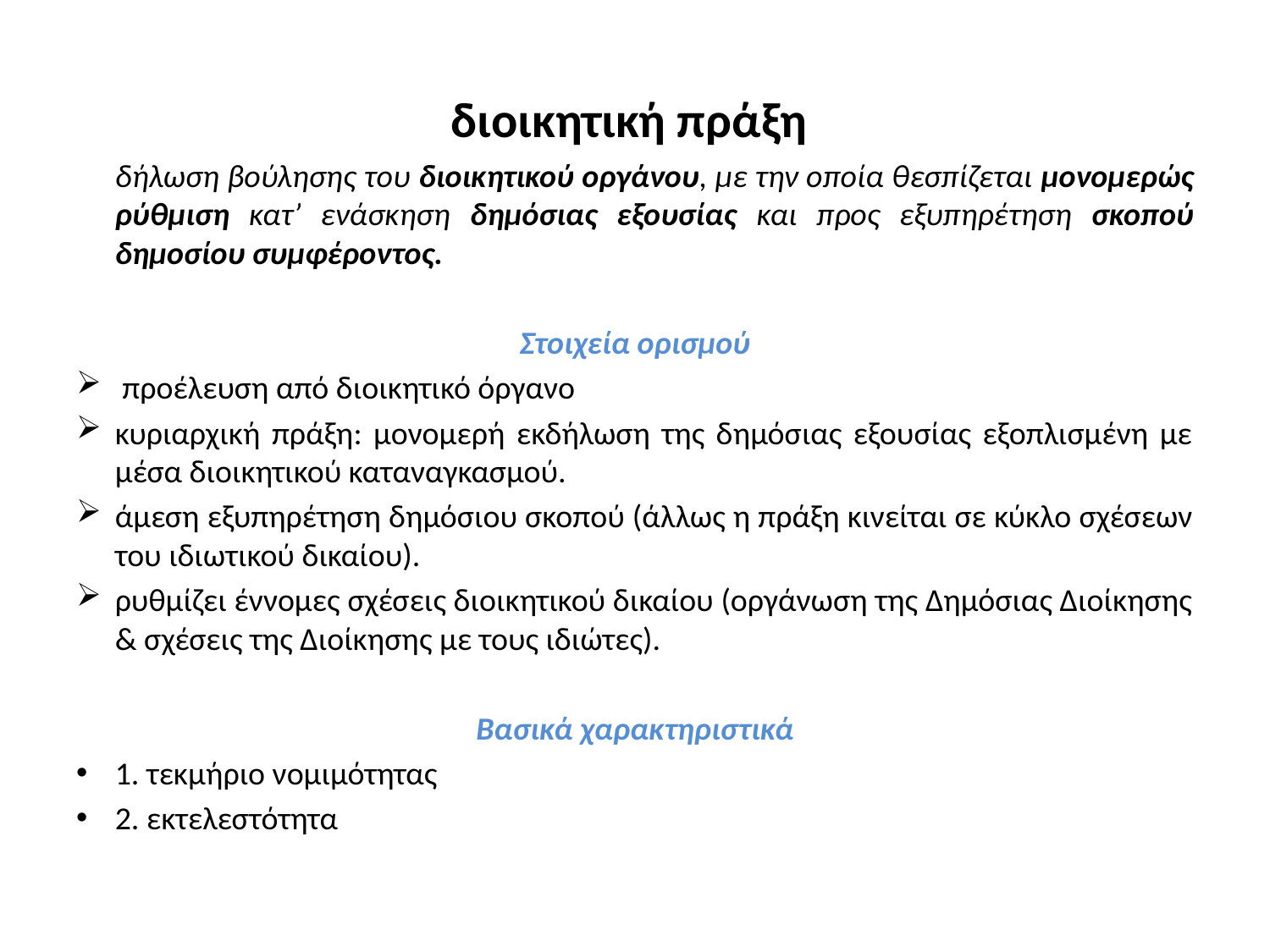

# διοικητική πράξη
	δήλωση βούλησης του διοικητικού οργάνου, με την οποία θεσπίζεται μονομερώς ρύθμιση κατ’ ενάσκηση δημόσιας εξουσίας και προς εξυπηρέτηση σκοπού δημοσίου συμφέροντος.

Στοιχεία ορισμού
 προέλευση από διοικητικό όργανο
κυριαρχική πράξη: μονομερή εκδήλωση της δημόσιας εξουσίας εξοπλισμένη με μέσα διοικητικού καταναγκασμού.
άμεση εξυπηρέτηση δημόσιου σκοπού (άλλως η πράξη κινείται σε κύκλο σχέσεων του ιδιωτικού δικαίου).
ρυθμίζει έννομες σχέσεις διοικητικού δικαίου (οργάνωση της Δημόσιας Διοίκησης & σχέσεις της Διοίκησης με τους ιδιώτες).

Βασικά χαρακτηριστικά
1. τεκμήριο νομιμότητας
2. εκτελεστότητα